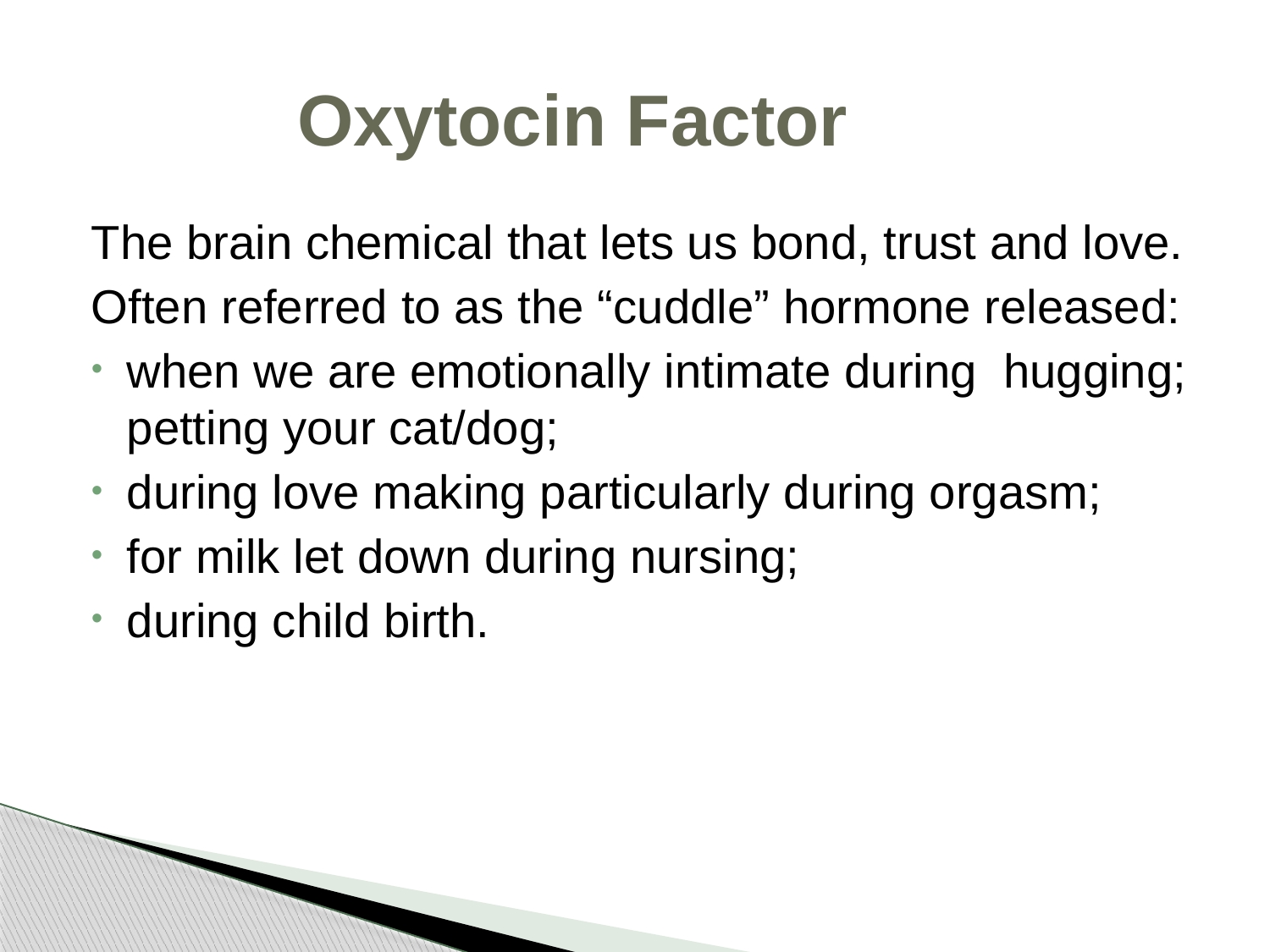

# Oxytocin Factor
The brain chemical that lets us bond, trust and love.
Often referred to as the “cuddle” hormone released:
when we are emotionally intimate during  hugging; petting your cat/dog;
during love making particularly during orgasm;
for milk let down during nursing;
during child birth.